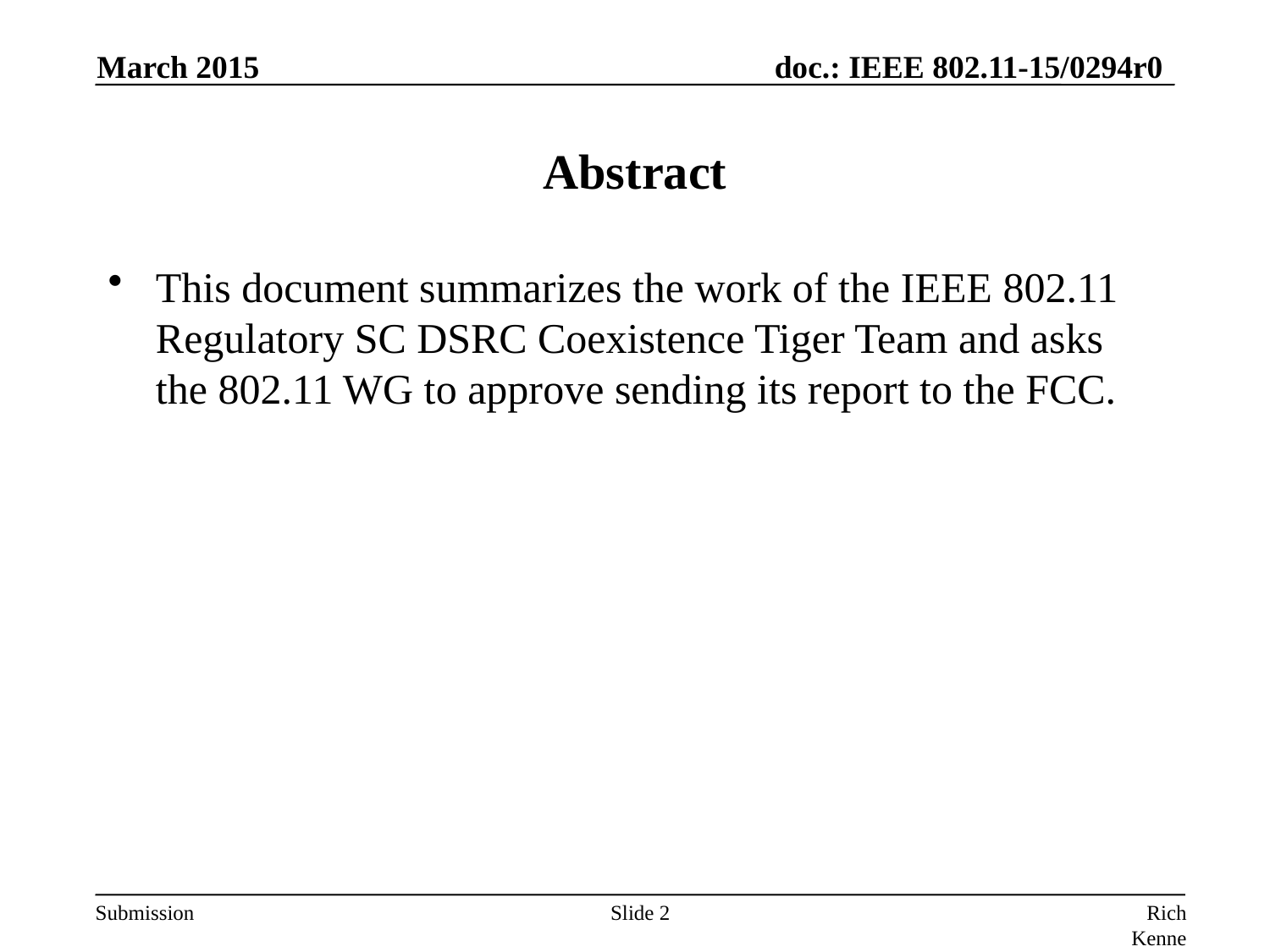

March 2015
# Abstract
This document summarizes the work of the IEEE 802.11 Regulatory SC DSRC Coexistence Tiger Team and asks the 802.11 WG to approve sending its report to the FCC.
Slide 2
Rich Kennedy, MediaTek